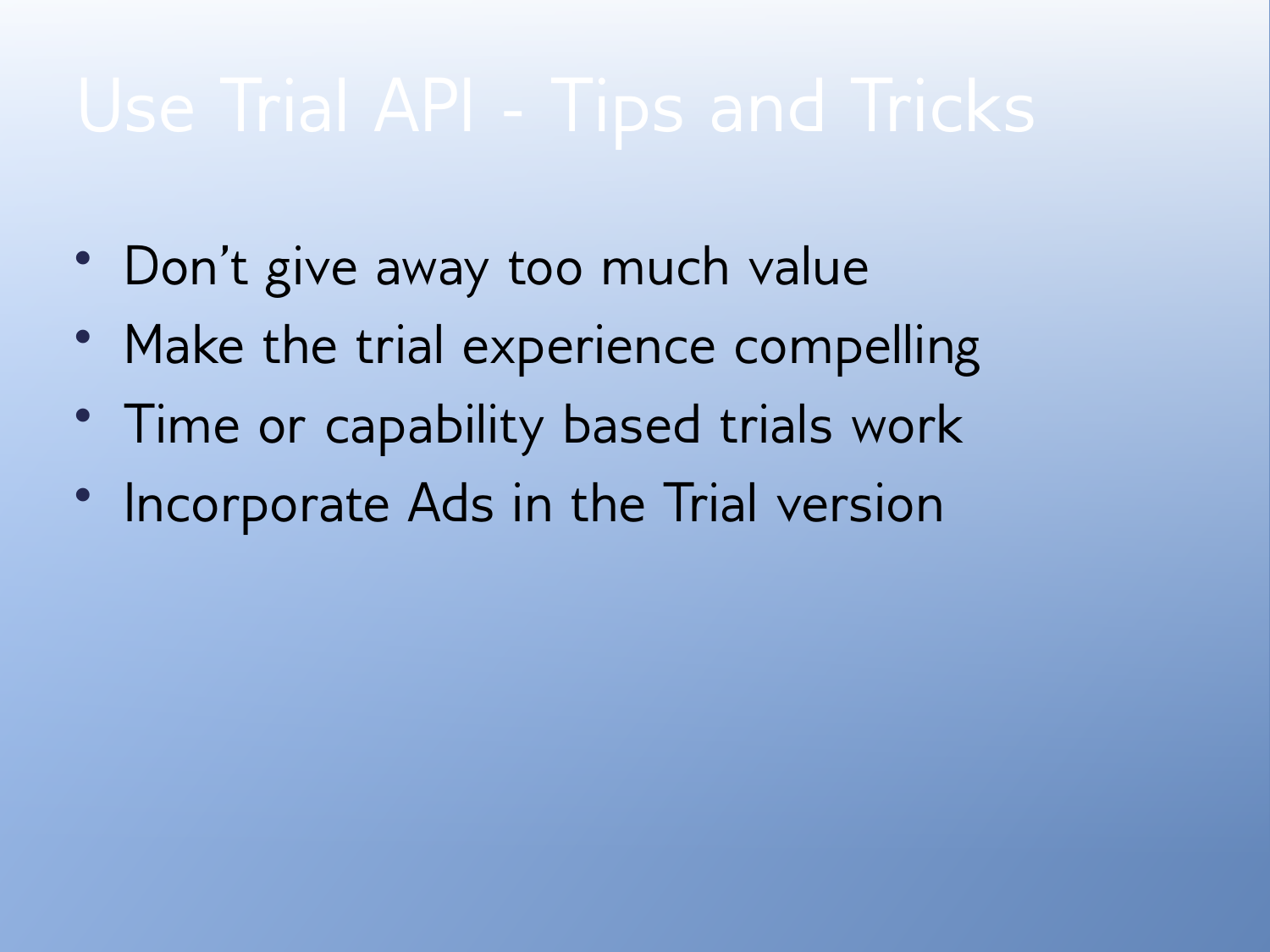

# Use Trial API - Tips and Tricks
Don’t give away too much value
Make the trial experience compelling
Time or capability based trials work
Incorporate Ads in the Trial version